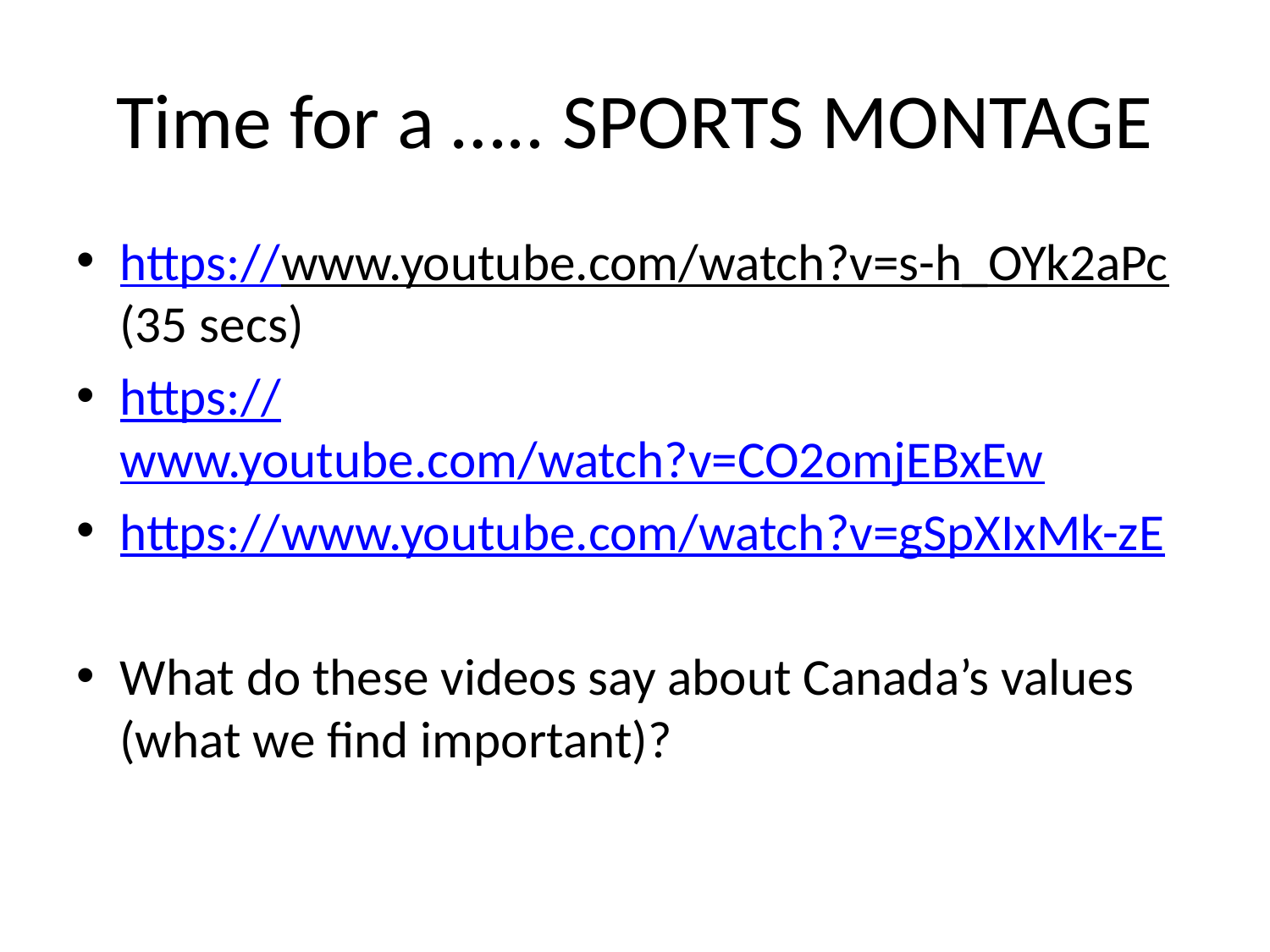

# Time for a ….. SPORTS MONTAGE
https://www.youtube.com/watch?v=s-h_OYk2aPc (35 secs)
https://www.youtube.com/watch?v=CO2omjEBxEw
https://www.youtube.com/watch?v=gSpXIxMk-zE

What do these videos say about Canada’s values (what we find important)?